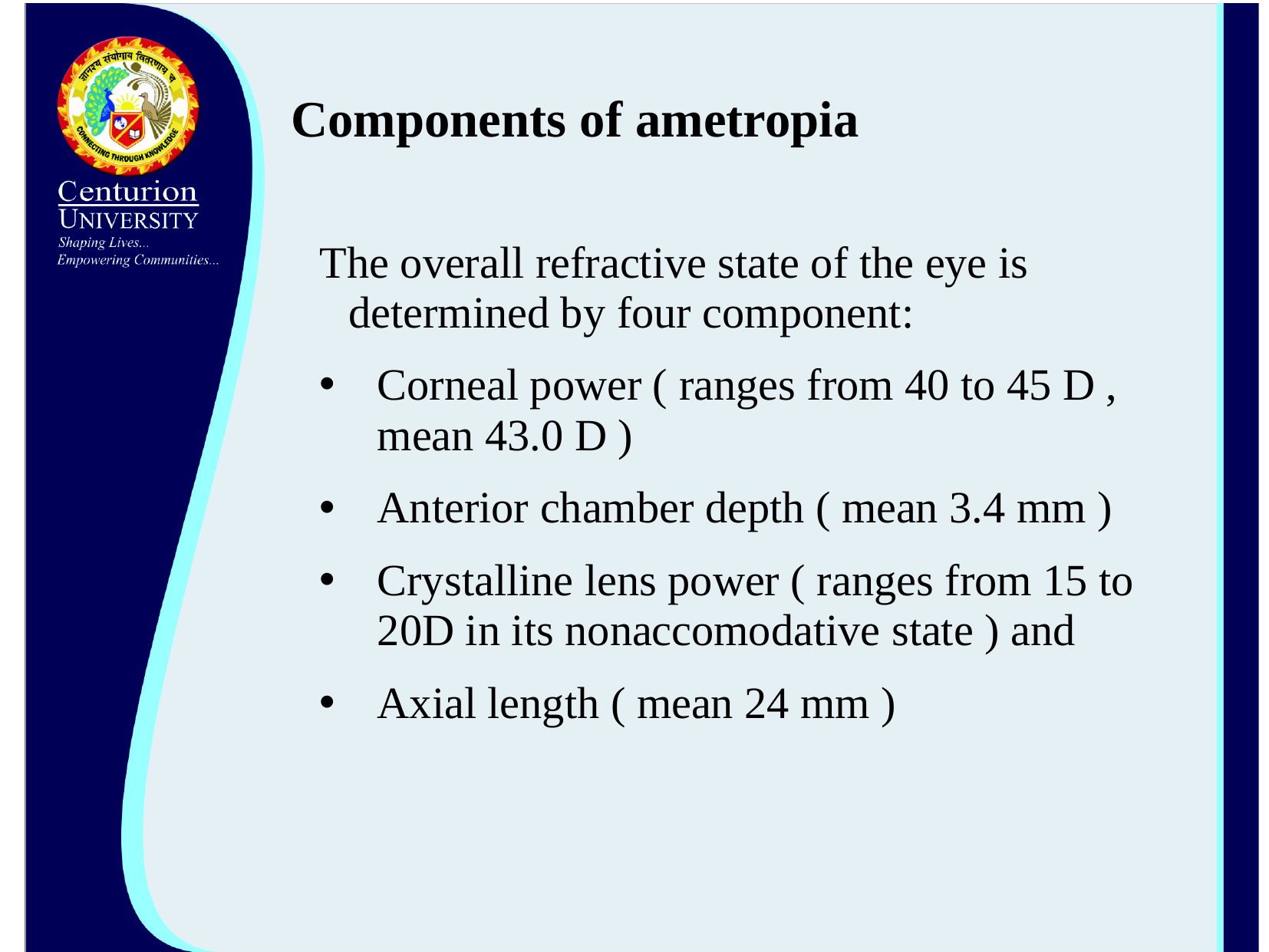

# Components of ametropia
The overall refractive state of the eye is determined by four component:
Corneal power ( ranges from 40 to 45 D , mean 43.0 D )
Anterior chamber depth ( mean 3.4 mm )
Crystalline lens power ( ranges from 15 to 20D in its nonaccomodative state ) and
Axial length ( mean 24 mm )